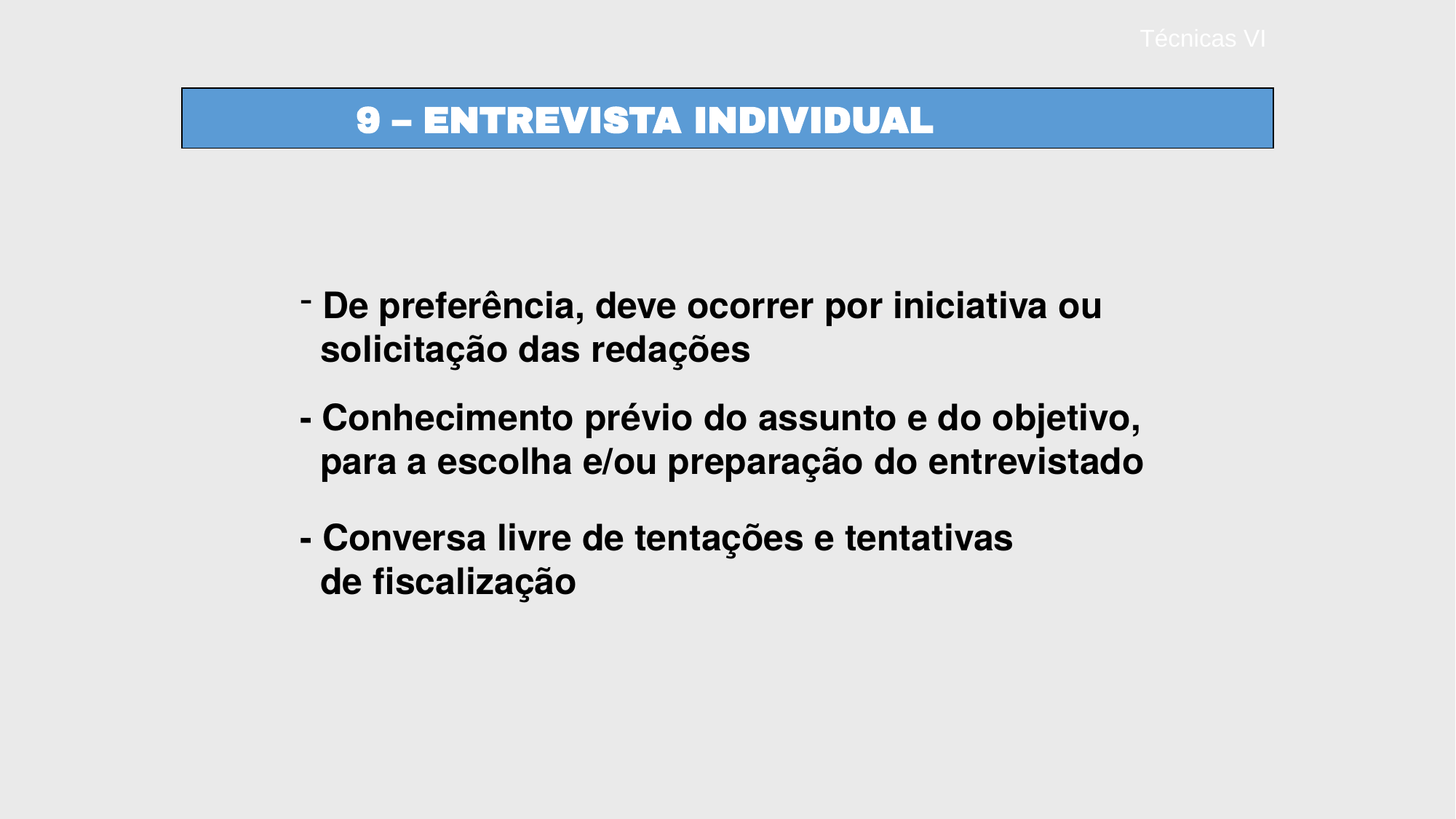

# Técnicas VI
                  9 – ENTREVISTA INDIVIDUAL
 De preferência, deve ocorrer por iniciativa ou
  solicitação das redações
- Conhecimento prévio do assunto e do objetivo,
  para a escolha e/ou preparação do entrevistado
- Conversa livre de tentações e tentativas
  de fiscalização